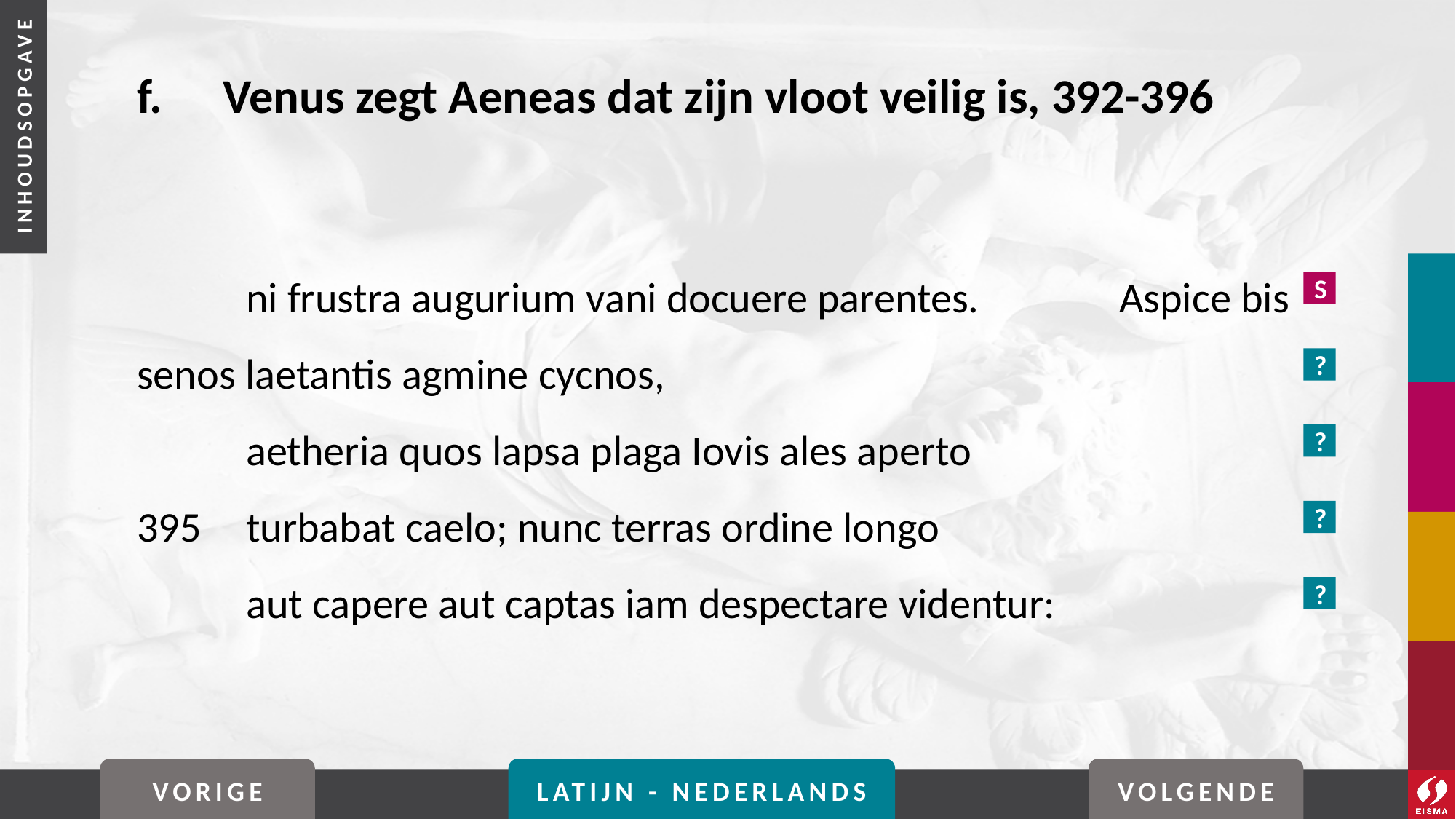

# f. 	Venus zegt Aeneas dat zijn vloot veilig is, 392-396
	ni frustra augurium vani docuere parentes. 		Aspice bis senos laetantis agmine cycnos,
	aetheria quos lapsa plaga Iovis ales aperto
395	turbabat caelo; nunc terras ordine longo
	aut capere aut captas iam despectare videntur:
S
?
?
?
?
VORIGE
LATIJN - NEDERLANDS
VOLGENDE